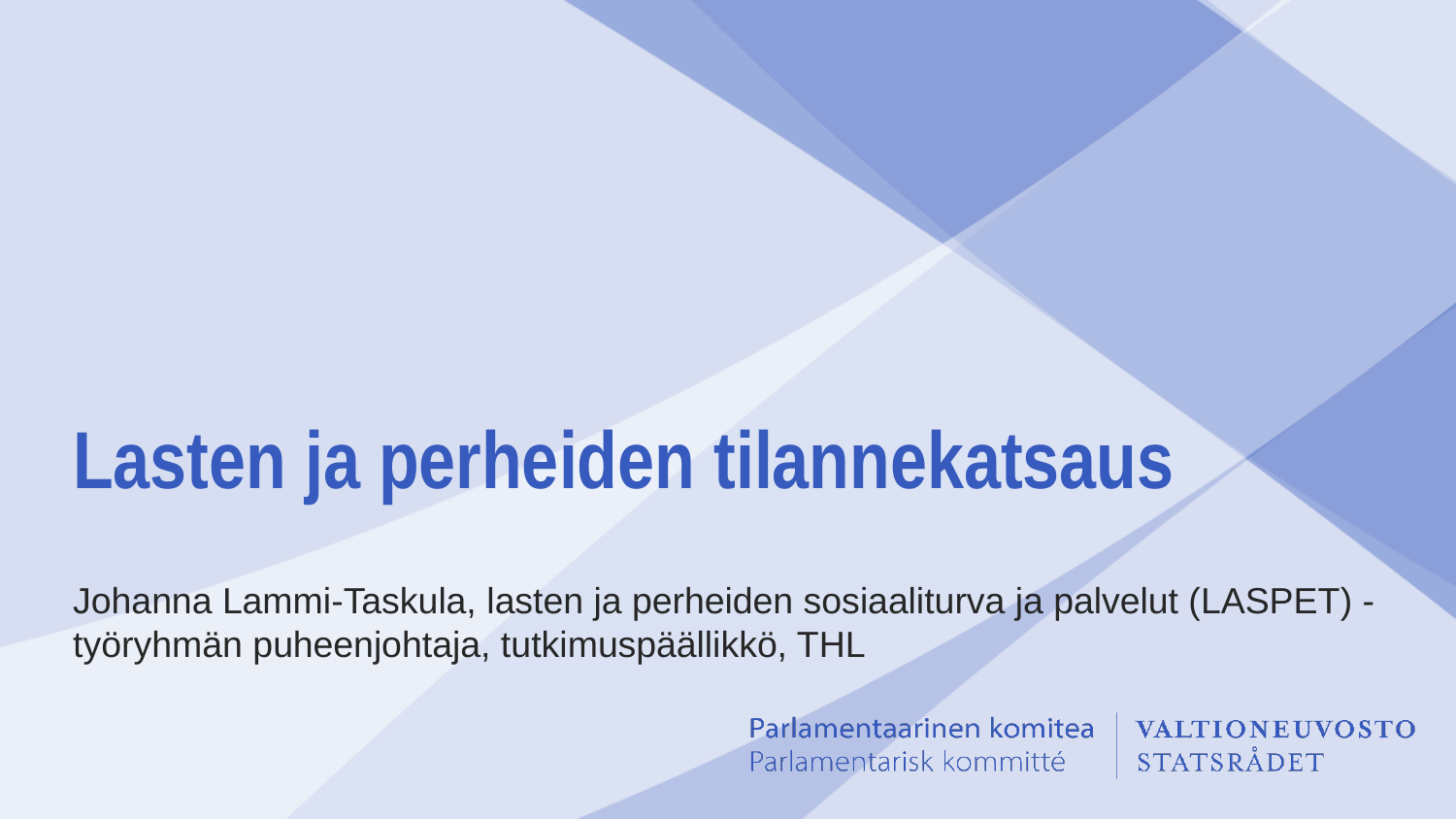

# Lasten ja perheiden tilannekatsaus
Johanna Lammi-Taskula, lasten ja perheiden sosiaaliturva ja palvelut (LASPET) -työryhmän puheenjohtaja, tutkimuspäällikkö, THL